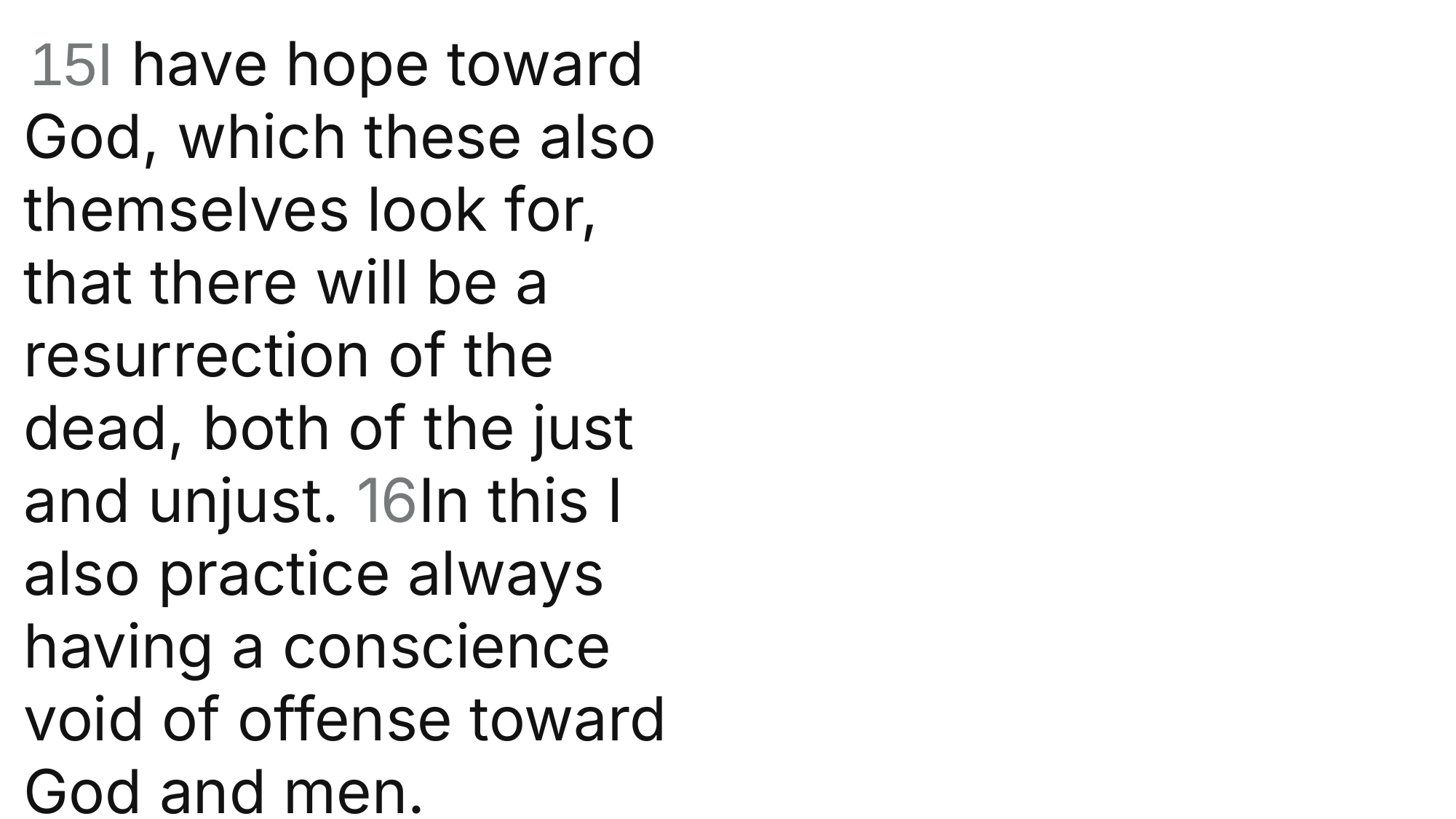

15I have hope toward God, which these also themselves look for, that there will be a resurrection of the dead, both of the just and unjust. 16In this I also practice always having a conscience void of offense toward God and men.